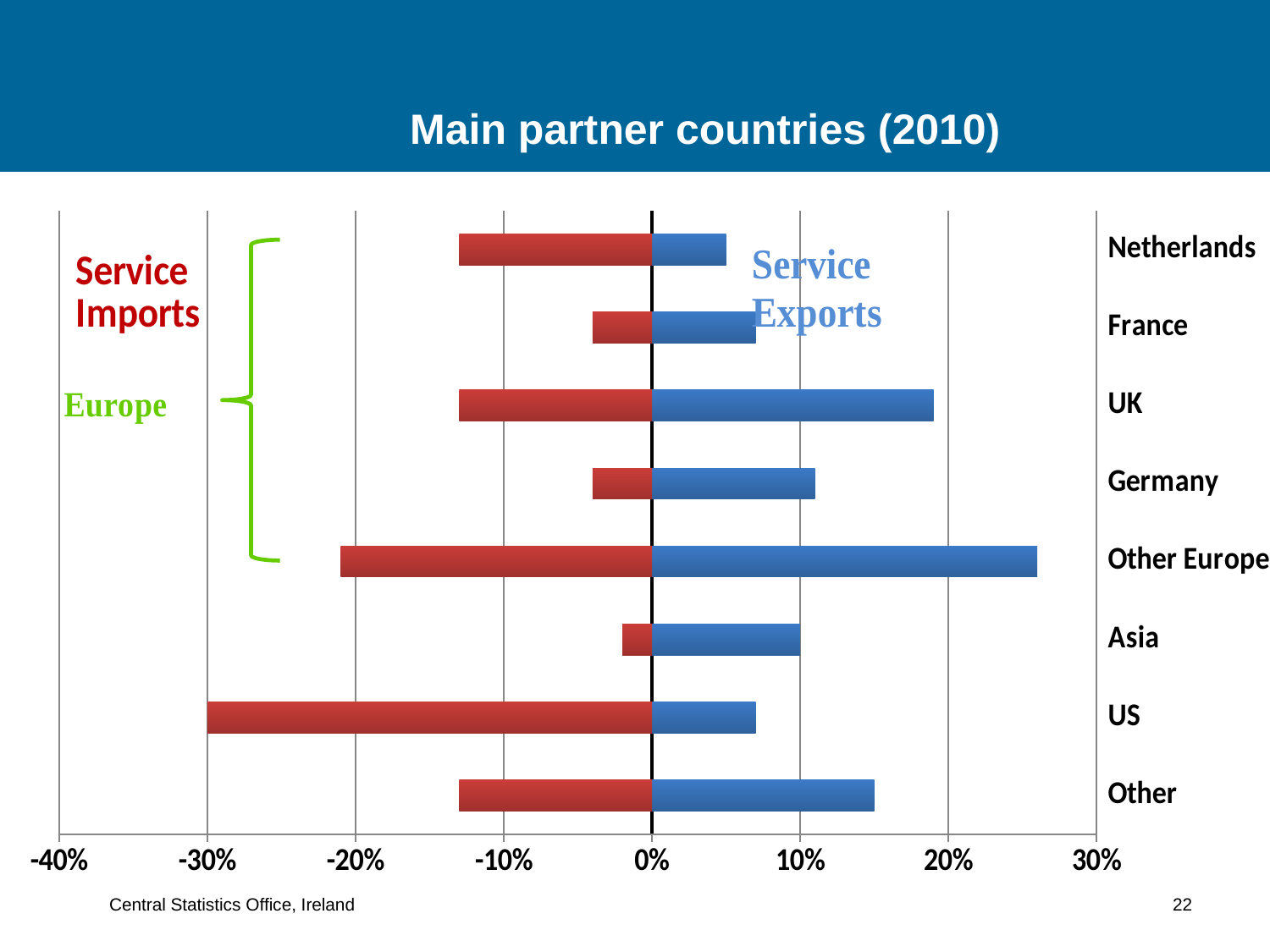

# Main partner countries (2010)

### Chart

| Category | Exports | Imports |
|---|---|---|
| Other | 0.15000000000000005 | -0.13 |
| US | 0.07000000000000002 | -0.3000000000000001 |
| Asia | 0.1 | -0.020000000000000007 |
| Other Europe | 0.26 | -0.21000000000000005 |
| Germany | 0.11 | -0.040000000000000015 |
| UK | 0.19 | -0.13 |
| France | 0.07000000000000002 | -0.040000000000000015 |
| Netherlands  | 0.05 | -0.13 |
Central Statistics Office, Ireland                                                                                                                                                                        22